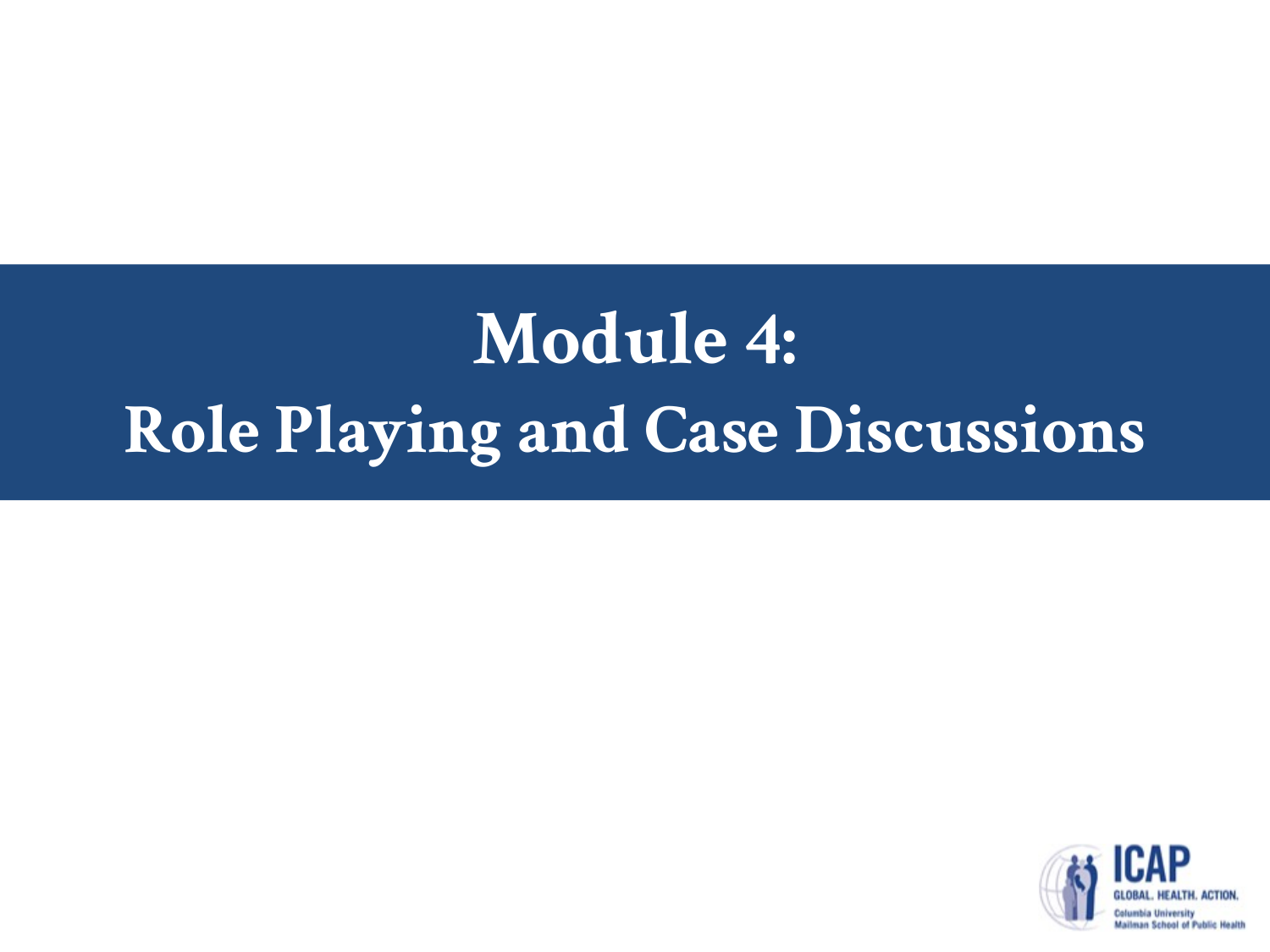

# Module 4:
Role Playing and Case Discussions